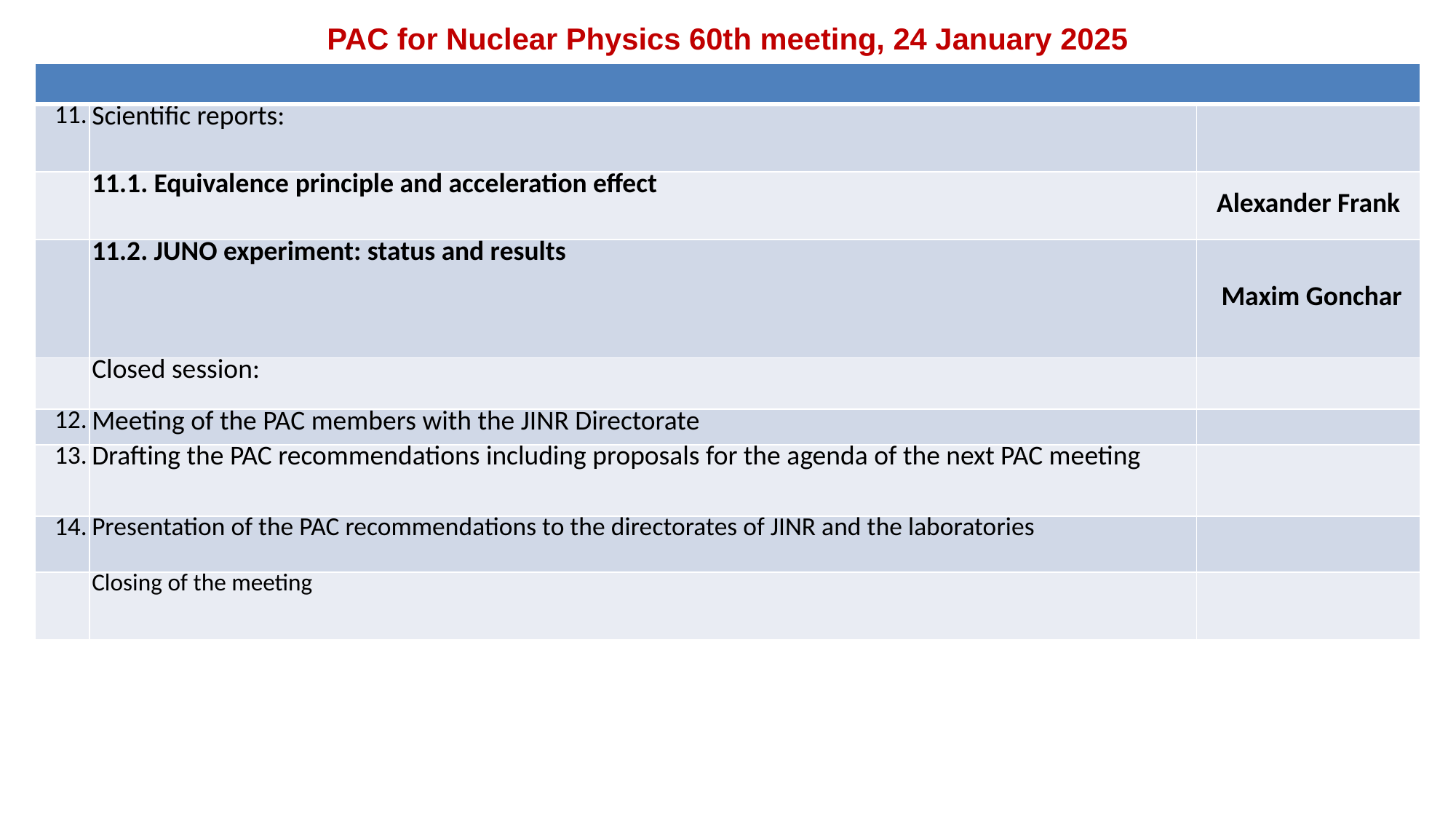

PAC for Nuclear Physics 60th meeting, 24 January 2025
|  |  |  |
| --- | --- | --- |
| 11. | Scientific reports: |  |
|  | 11.1. Equivalence principle and acceleration effect | Alexander Frank |
|  | 11.2. JUNO experiment: status and results | Maxim Gonchar |
|  | Closed session: |  |
| 12. | Meeting of the PAC members with the JINR Directorate |  |
| 13. | Drafting the PAC recommendations including proposals for the agenda of the next PAC meeting |  |
| 14. | Presentation of the PAC recommendations to the directorates of JINR and the laboratories |  |
|  | Closing of the meeting |  |